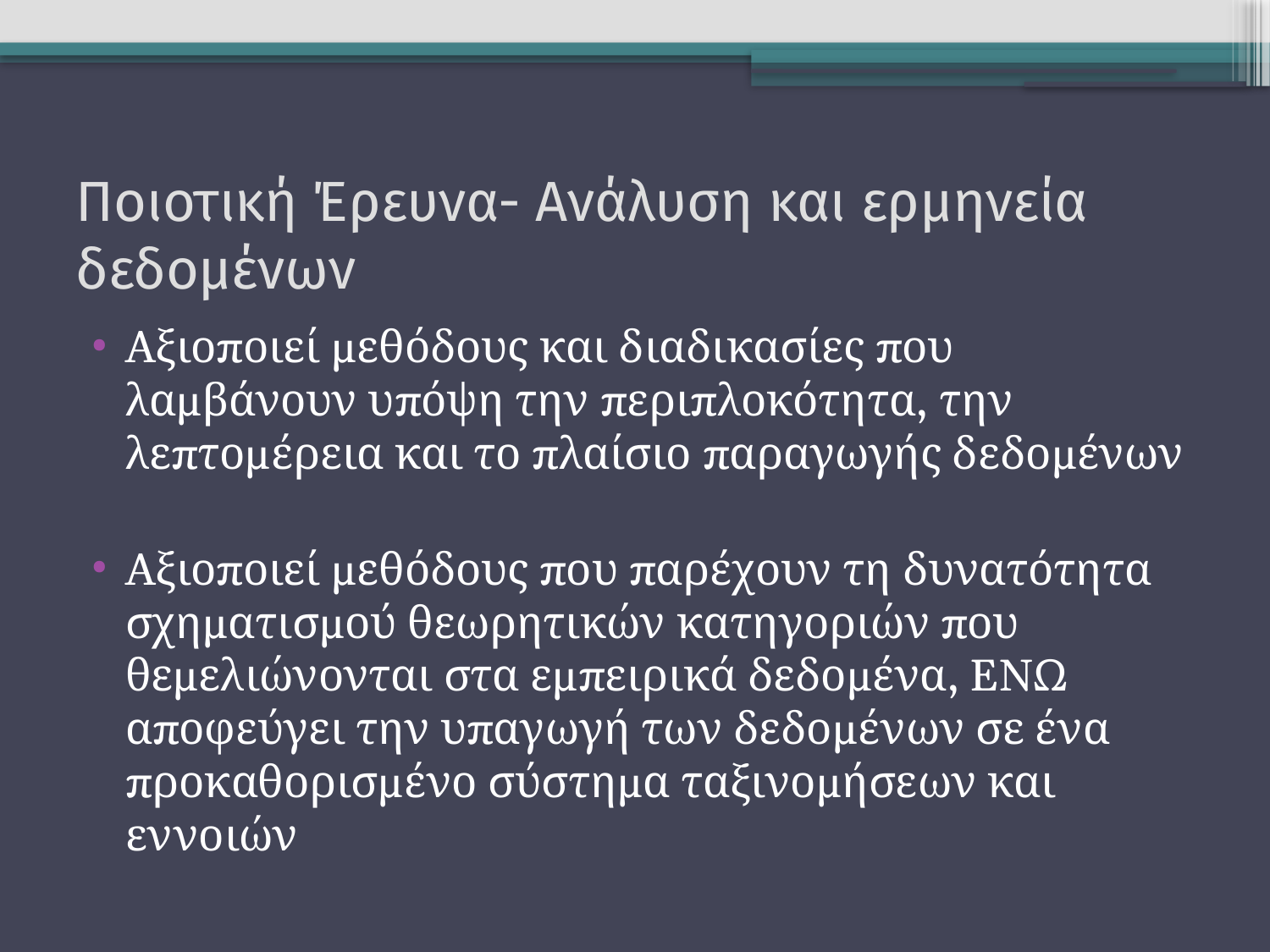

# Ποιοτική Έρευνα- Ανάλυση και ερμηνεία δεδομένων
Αξιοποιεί μεθόδους και διαδικασίες που λαμβάνουν υπόψη την περιπλοκότητα, την λεπτομέρεια και το πλαίσιο παραγωγής δεδομένων

Αξιοποιεί μεθόδους που παρέχουν τη δυνατότητα σχηματισμού θεωρητικών κατηγοριών που θεμελιώνονται στα εμπειρικά δεδομένα, ΕΝΩ αποφεύγει την υπαγωγή των δεδομένων σε ένα προκαθορισμένο σύστημα ταξινομήσεων και εννοιών